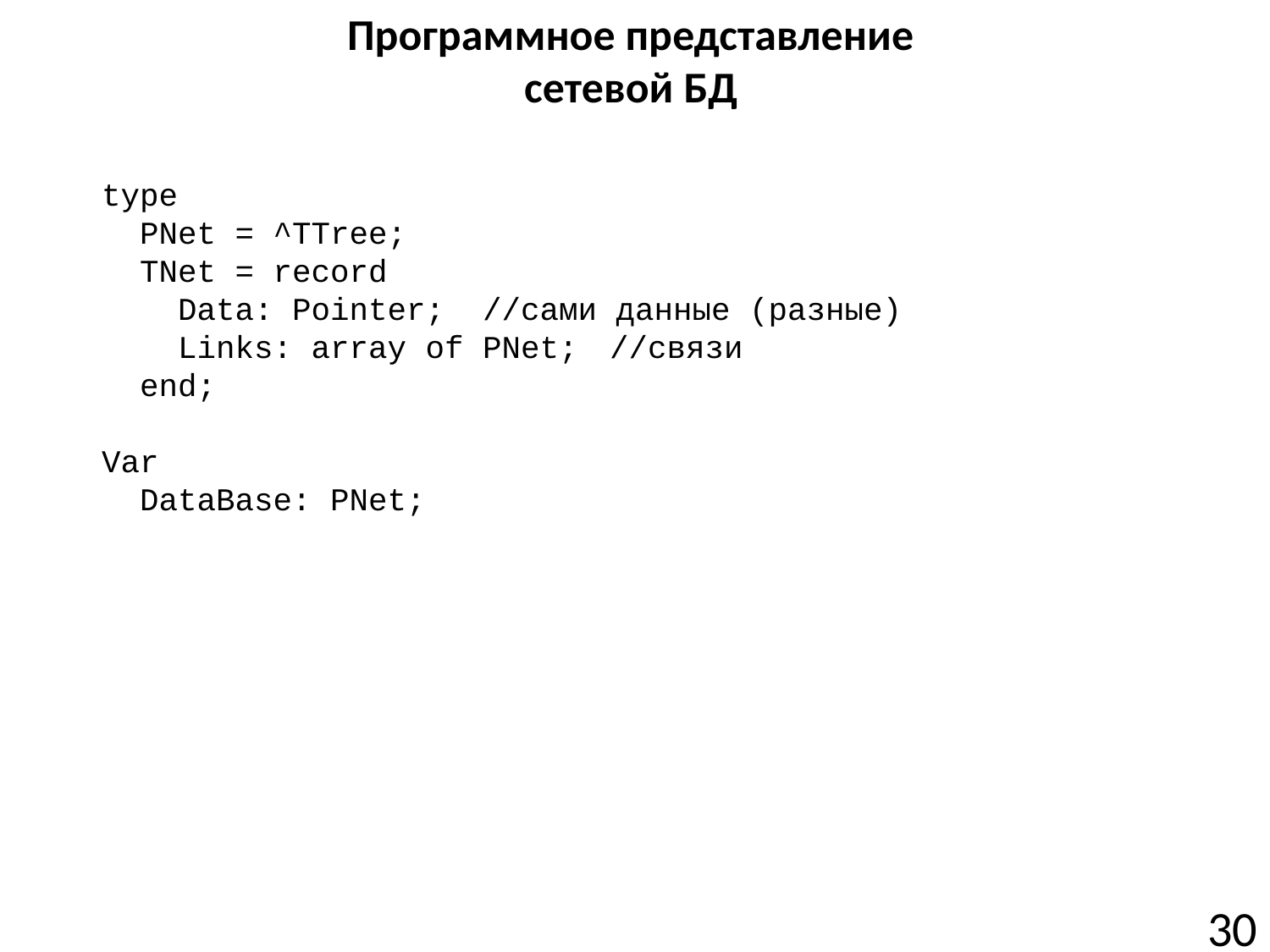

# Программное представление сетевой БД
type
  PNet = ^TTree;
  TNet = record
    Data: Pointer;	//сами данные (разные)
    Links: array of PNet;	//связи
  end;

Var
  DataBase: PNet;
30